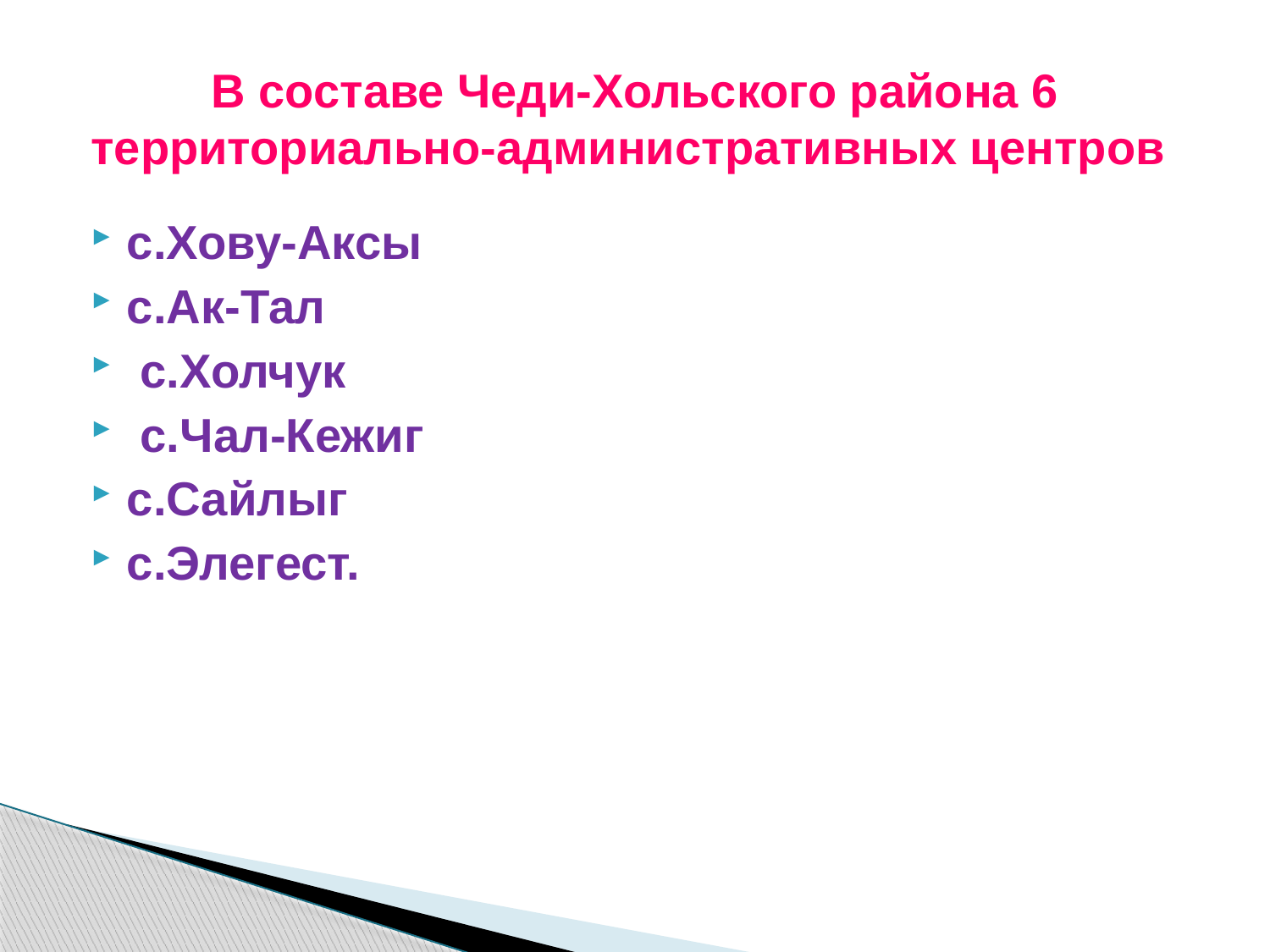

# В составе Чеди-Хольского района 6 территориально-административных центров
с.Хову-Аксы
с.Ак-Тал
 с.Холчук
 с.Чал-Кежиг
с.Сайлыг
с.Элегест.